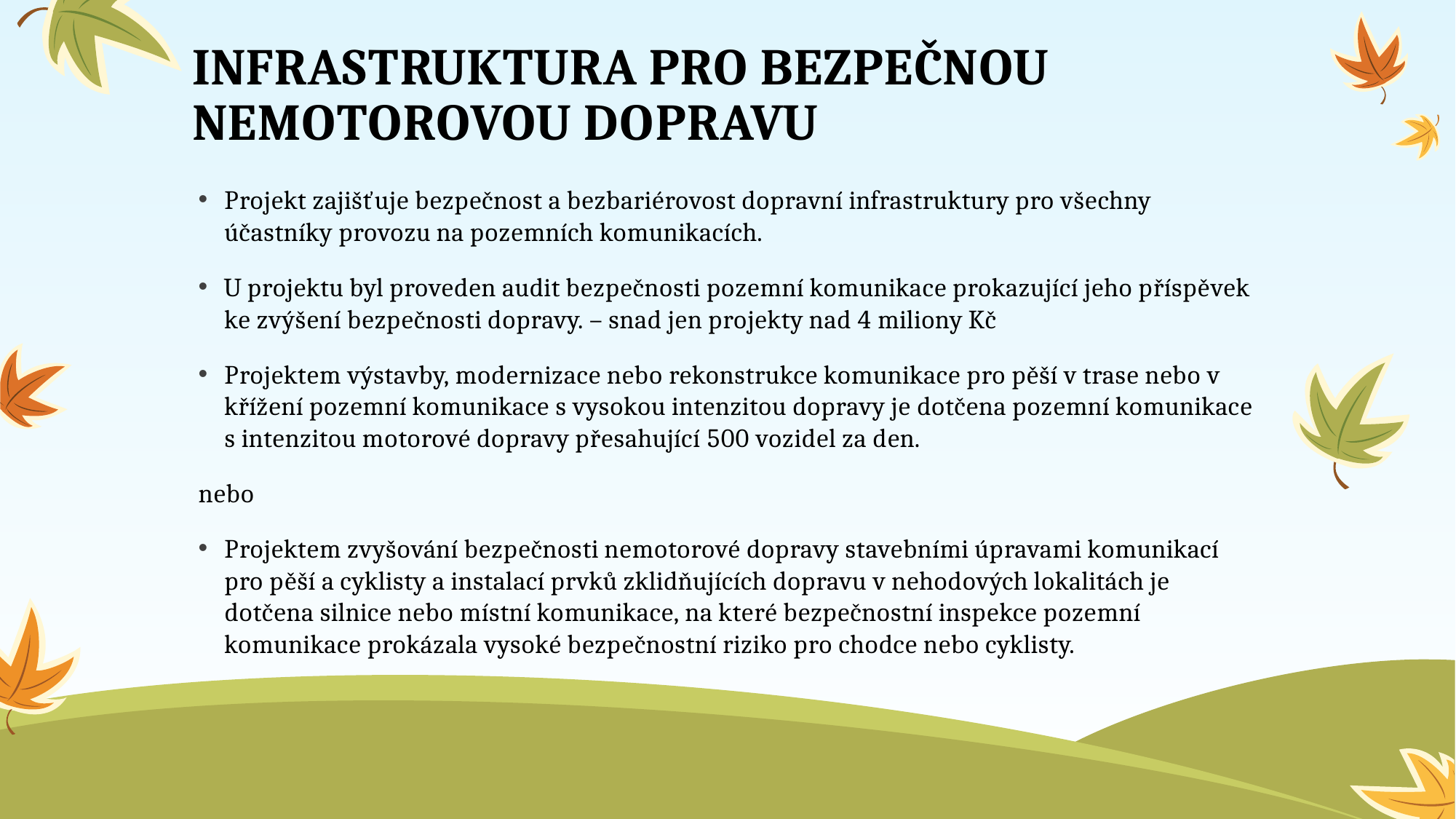

# INFRASTRUKTURA PRO BEZPEČNOU NEMOTOROVOU DOPRAVU
Projekt zajišťuje bezpečnost a bezbariérovost dopravní infrastruktury pro všechny účastníky provozu na pozemních komunikacích.
U projektu byl proveden audit bezpečnosti pozemní komunikace prokazující jeho příspěvek ke zvýšení bezpečnosti dopravy. – snad jen projekty nad 4 miliony Kč
Projektem výstavby, modernizace nebo rekonstrukce komunikace pro pěší v trase nebo v křížení pozemní komunikace s vysokou intenzitou dopravy je dotčena pozemní komunikace s intenzitou motorové dopravy přesahující 500 vozidel za den.
				nebo
Projektem zvyšování bezpečnosti nemotorové dopravy stavebními úpravami komunikací pro pěší a cyklisty a instalací prvků zklidňujících dopravu v nehodových lokalitách je dotčena silnice nebo místní komunikace, na které bezpečnostní inspekce pozemní komunikace prokázala vysoké bezpečnostní riziko pro chodce nebo cyklisty.